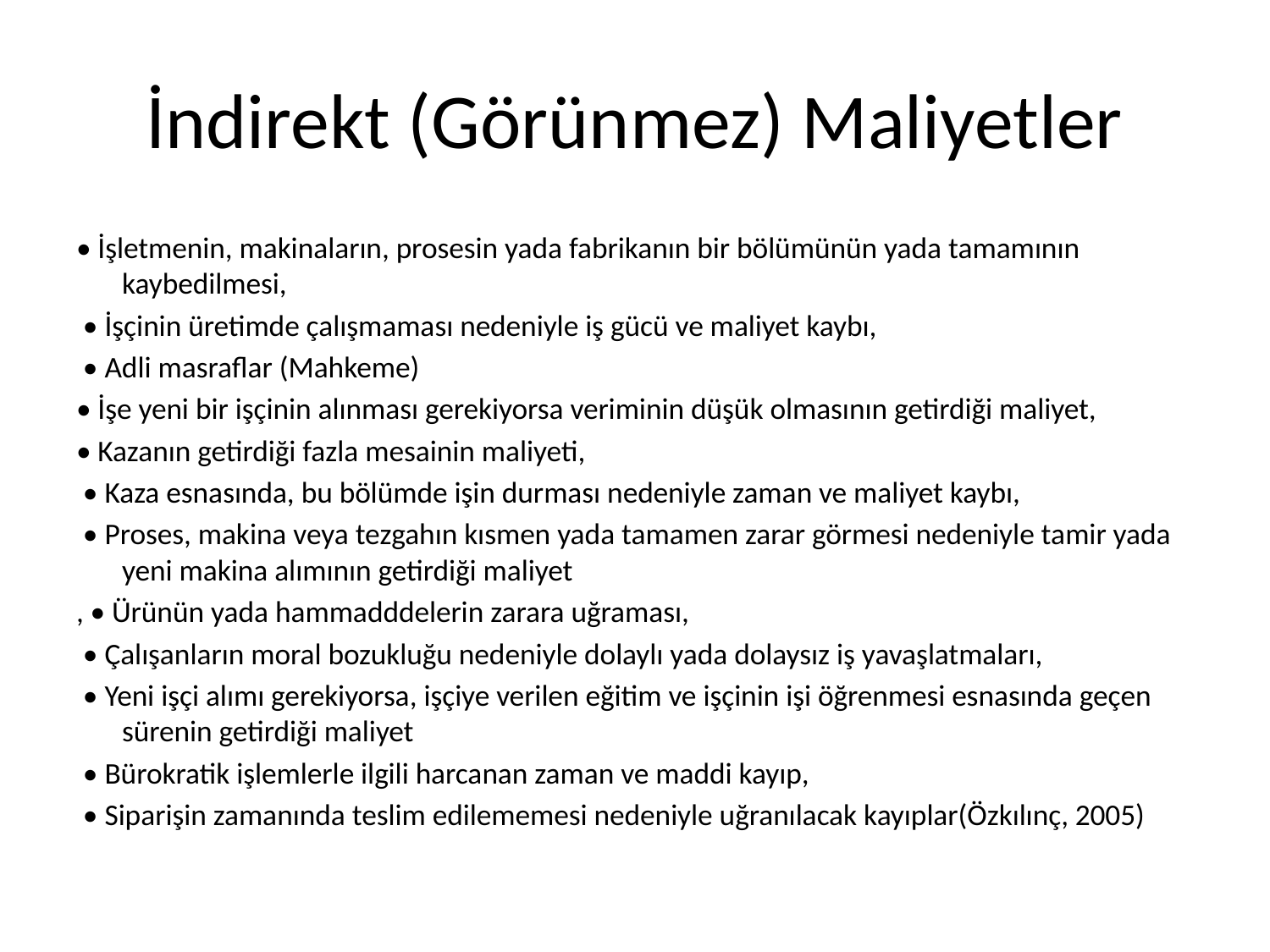

# İndirekt (Görünmez) Maliyetler
• İşletmenin, makinaların, prosesin yada fabrikanın bir bölümünün yada tamamının kaybedilmesi,
 • İşçinin üretimde çalışmaması nedeniyle iş gücü ve maliyet kaybı,
 • Adli masraflar (Mahkeme)
• İşe yeni bir işçinin alınması gerekiyorsa veriminin düşük olmasının getirdiği maliyet,
• Kazanın getirdiği fazla mesainin maliyeti,
 • Kaza esnasında, bu bölümde işin durması nedeniyle zaman ve maliyet kaybı,
 • Proses, makina veya tezgahın kısmen yada tamamen zarar görmesi nedeniyle tamir yada yeni makina alımının getirdiği maliyet
, • Ürünün yada hammadddelerin zarara uğraması,
 • Çalışanların moral bozukluğu nedeniyle dolaylı yada dolaysız iş yavaşlatmaları,
 • Yeni işçi alımı gerekiyorsa, işçiye verilen eğitim ve işçinin işi öğrenmesi esnasında geçen sürenin getirdiği maliyet
 • Bürokratik işlemlerle ilgili harcanan zaman ve maddi kayıp,
 • Siparişin zamanında teslim edilememesi nedeniyle uğranılacak kayıplar(Özkılınç, 2005)